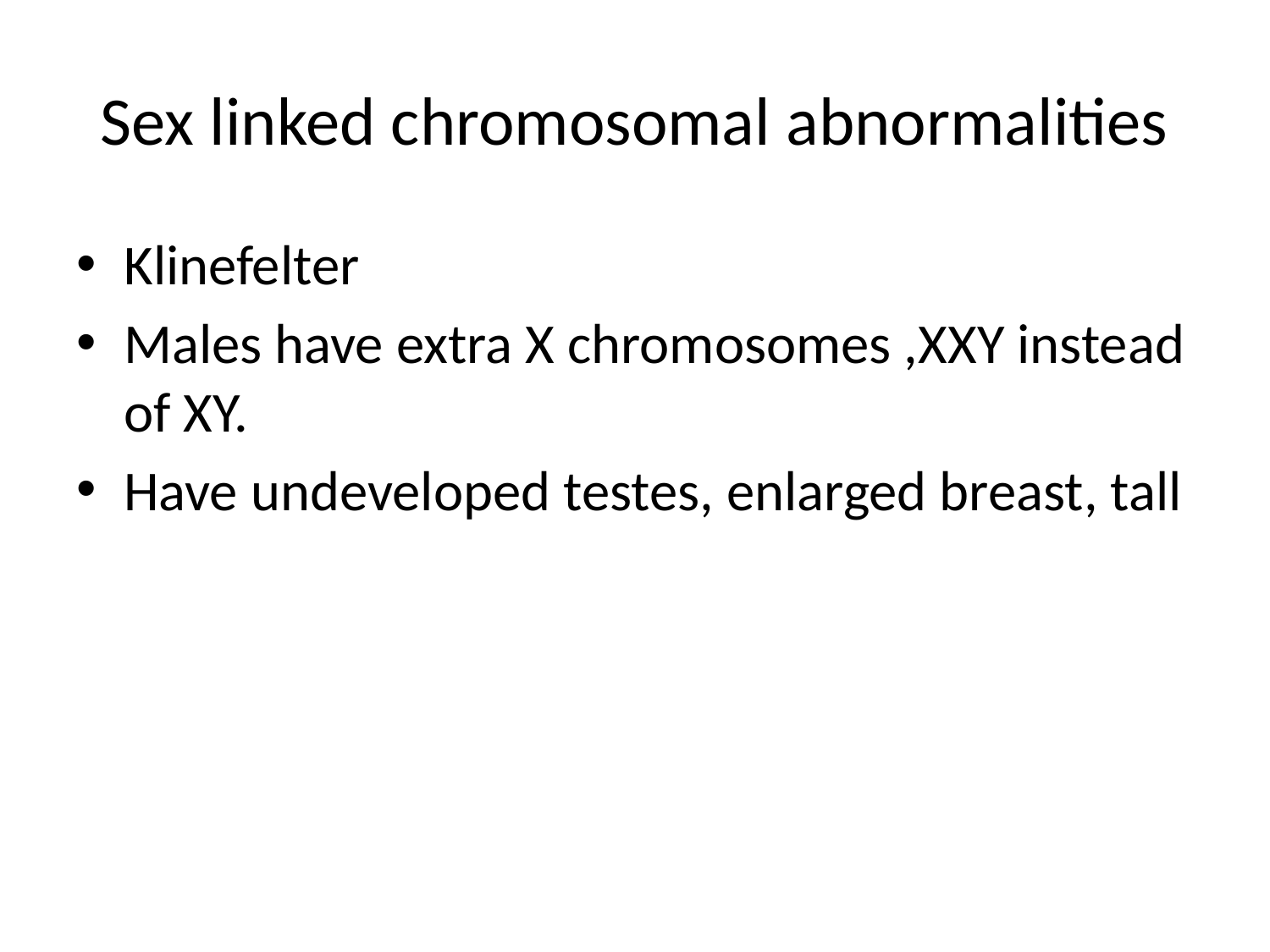

# Sex linked chromosomal abnormalities
Klinefelter
Males have extra X chromosomes ,XXY instead of XY.
Have undeveloped testes, enlarged breast, tall